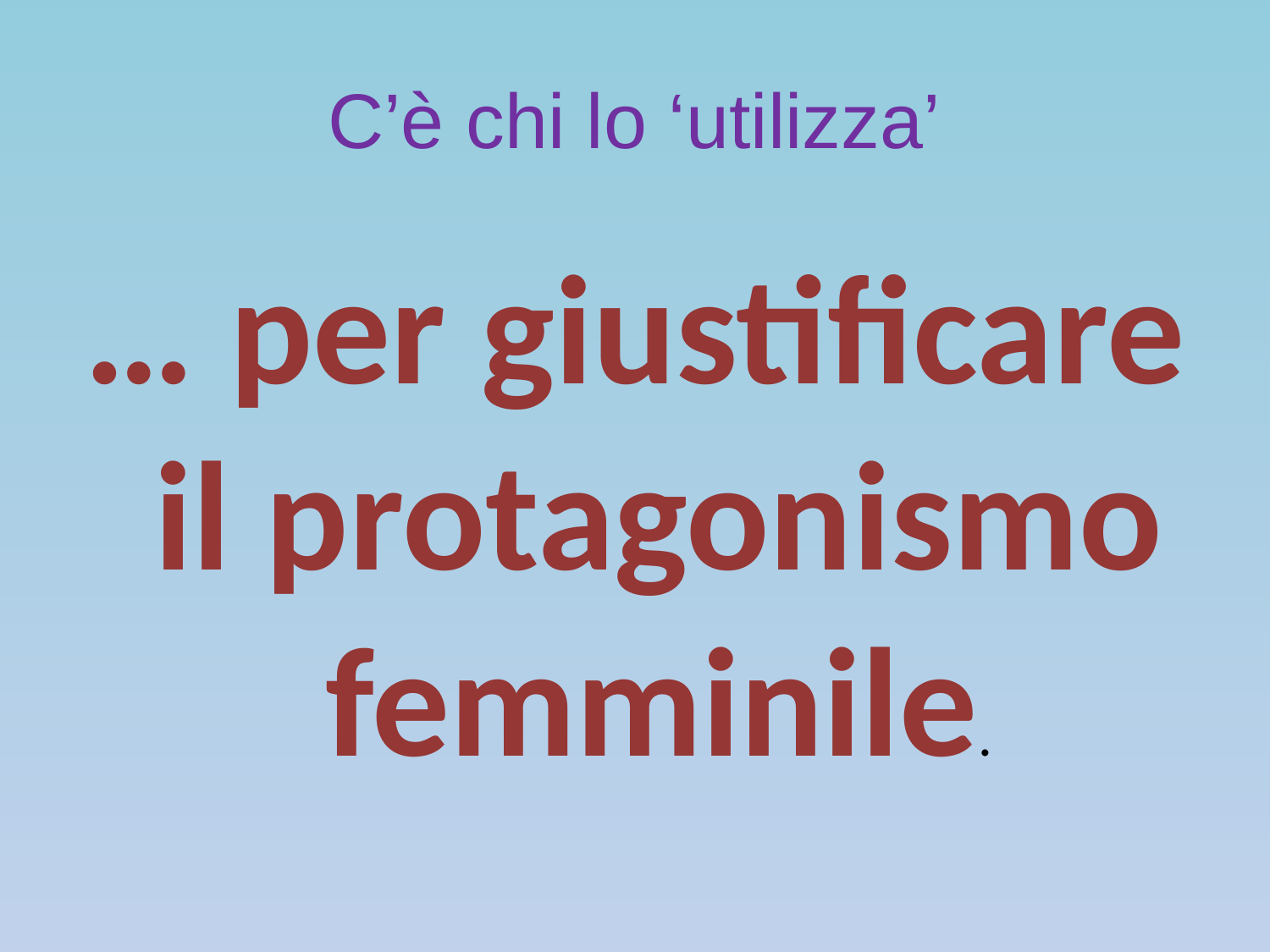

# C’è chi lo ‘utilizza’
… per giustificare il protagonismo femminile.